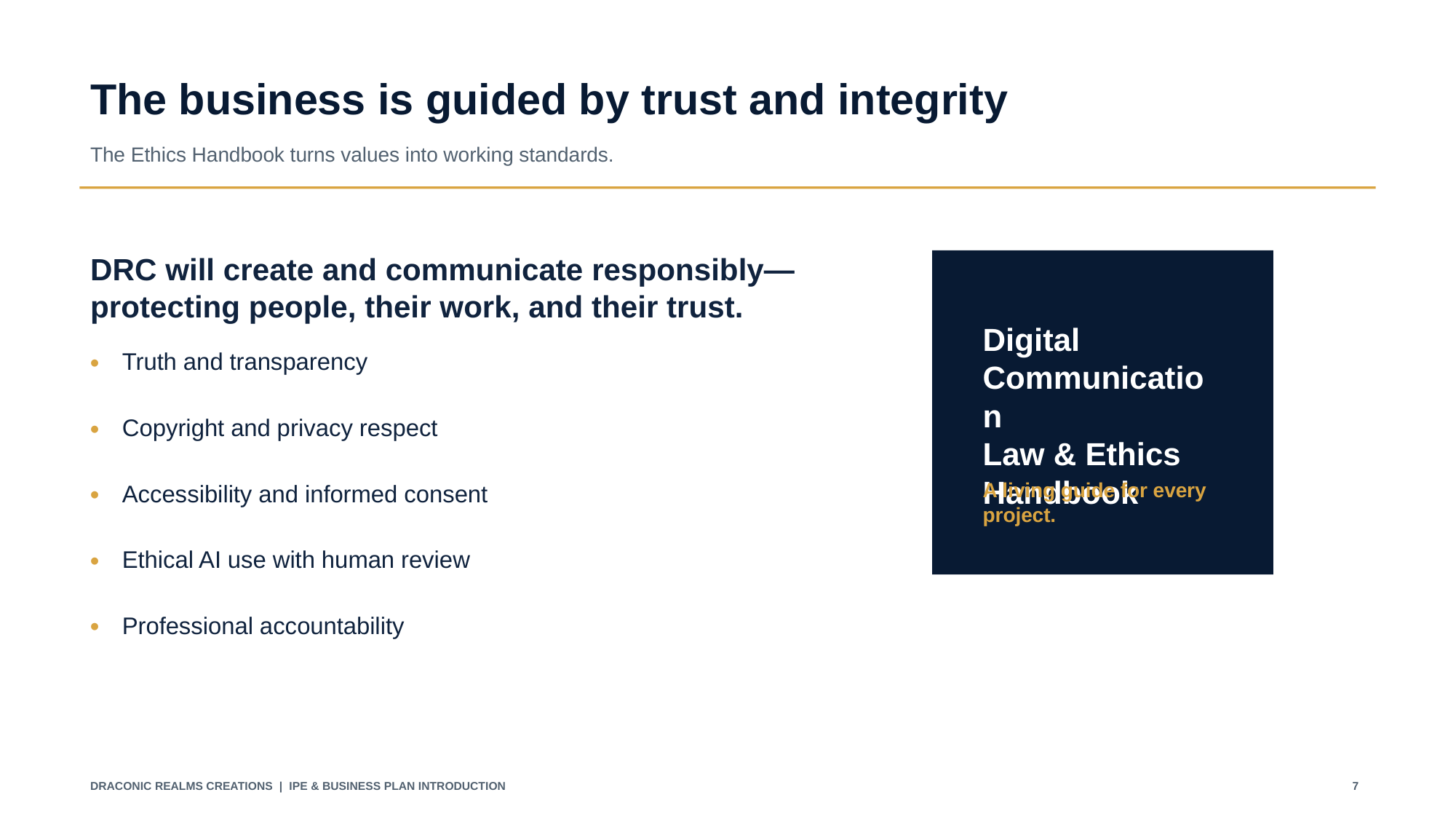

The business is guided by trust and integrity
The Ethics Handbook turns values into working standards.

DRC will create and communicate responsibly—protecting people, their work, and their trust.

Digital Communication
Law & Ethics
Handbook
•
Truth and transparency
•
Copyright and privacy respect
A living guide for every project.
•
Accessibility and informed consent
•
Ethical AI use with human review
•
Professional accountability
DRACONIC REALMS CREATIONS  |  IPE & BUSINESS PLAN INTRODUCTION
7